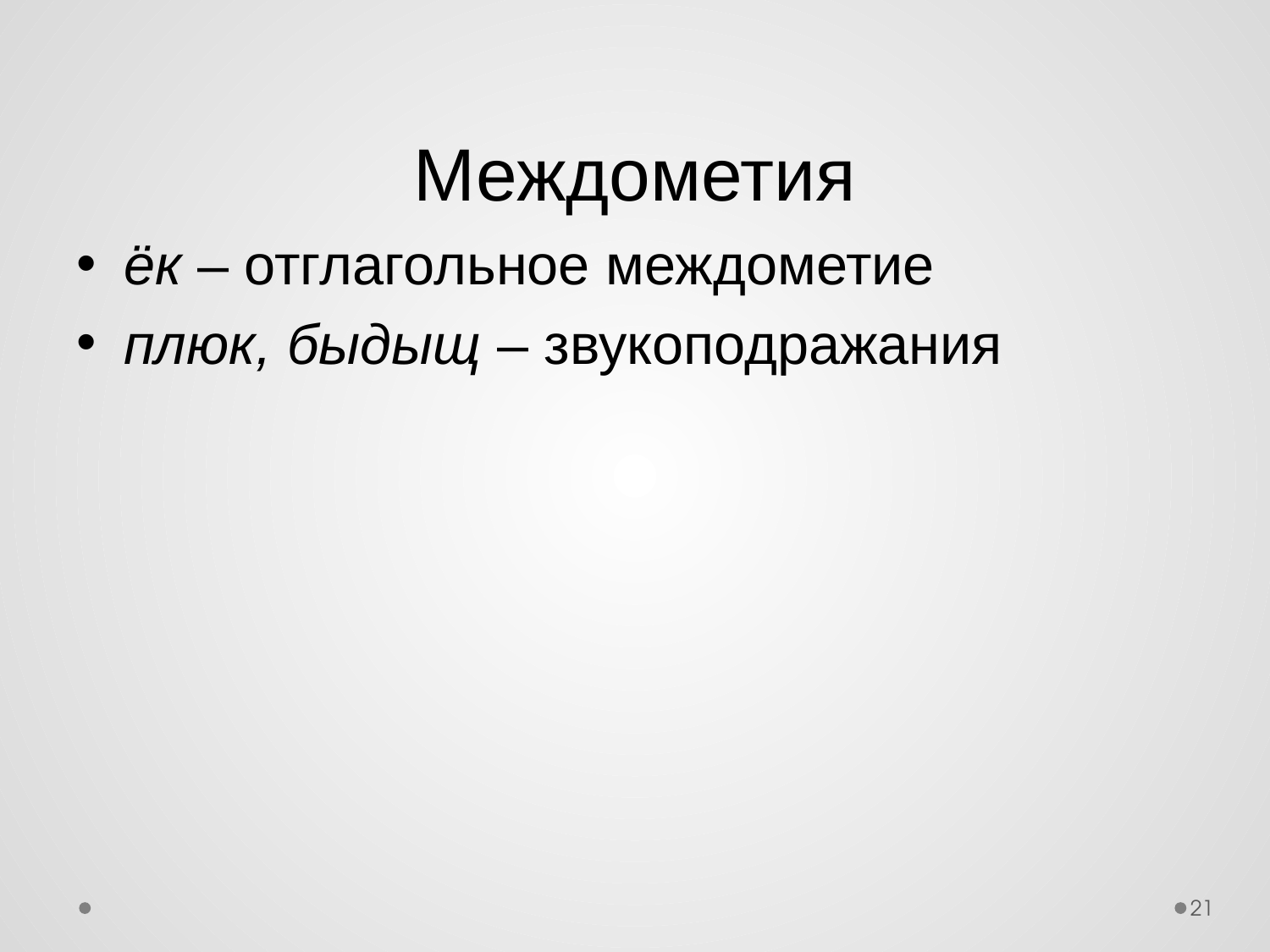

# Междометия
ёк – отглагольное междометие
плюк, быдыщ – звукоподражания

21